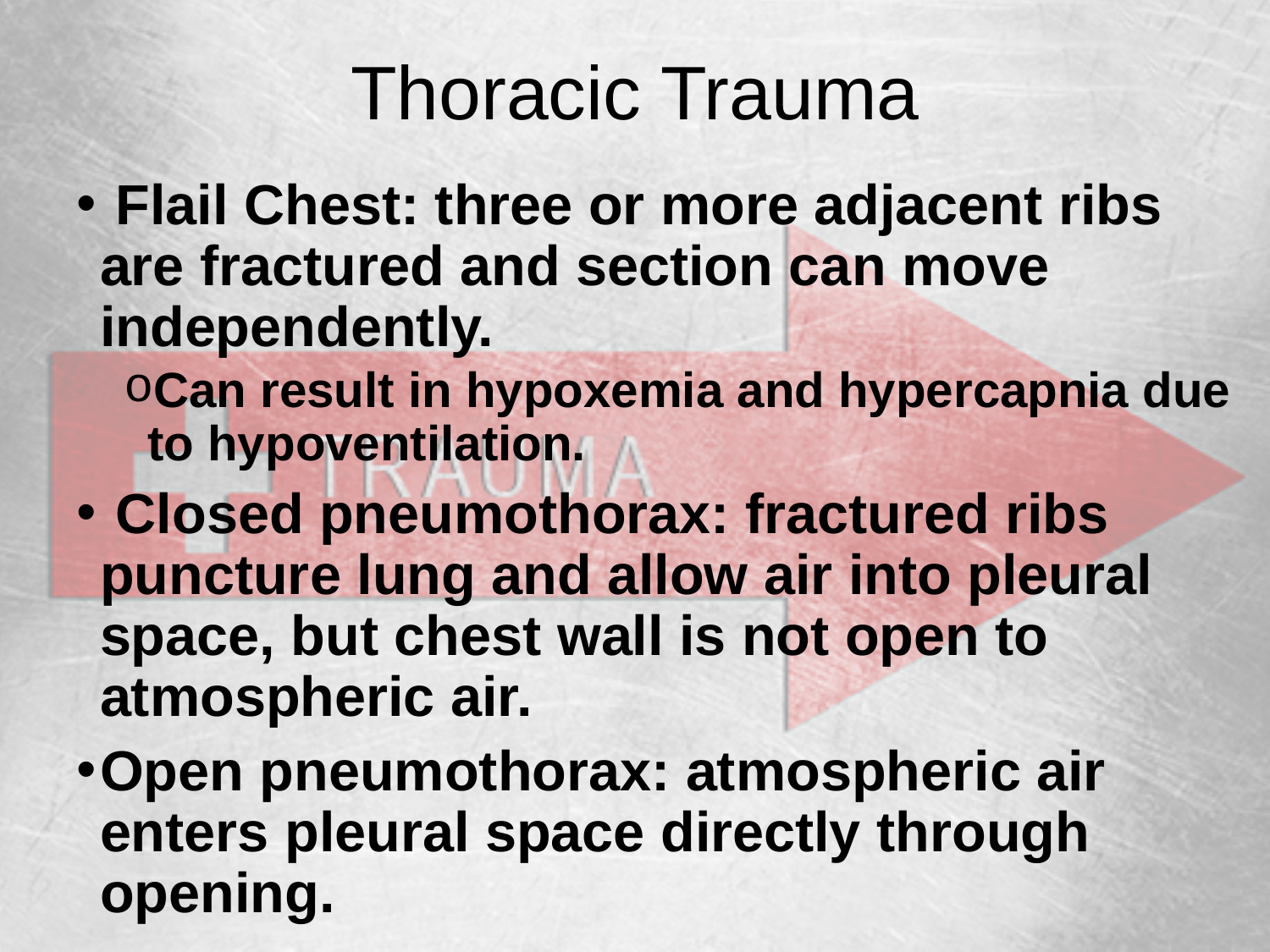

# Thoracic Trauma
 Flail Chest: three or more adjacent ribs are fractured and section can move independently.
Can result in hypoxemia and hypercapnia due to hypoventilation.
 Closed pneumothorax: fractured ribs puncture lung and allow air into pleural space, but chest wall is not open to atmospheric air.
Open pneumothorax: atmospheric air enters pleural space directly through opening.